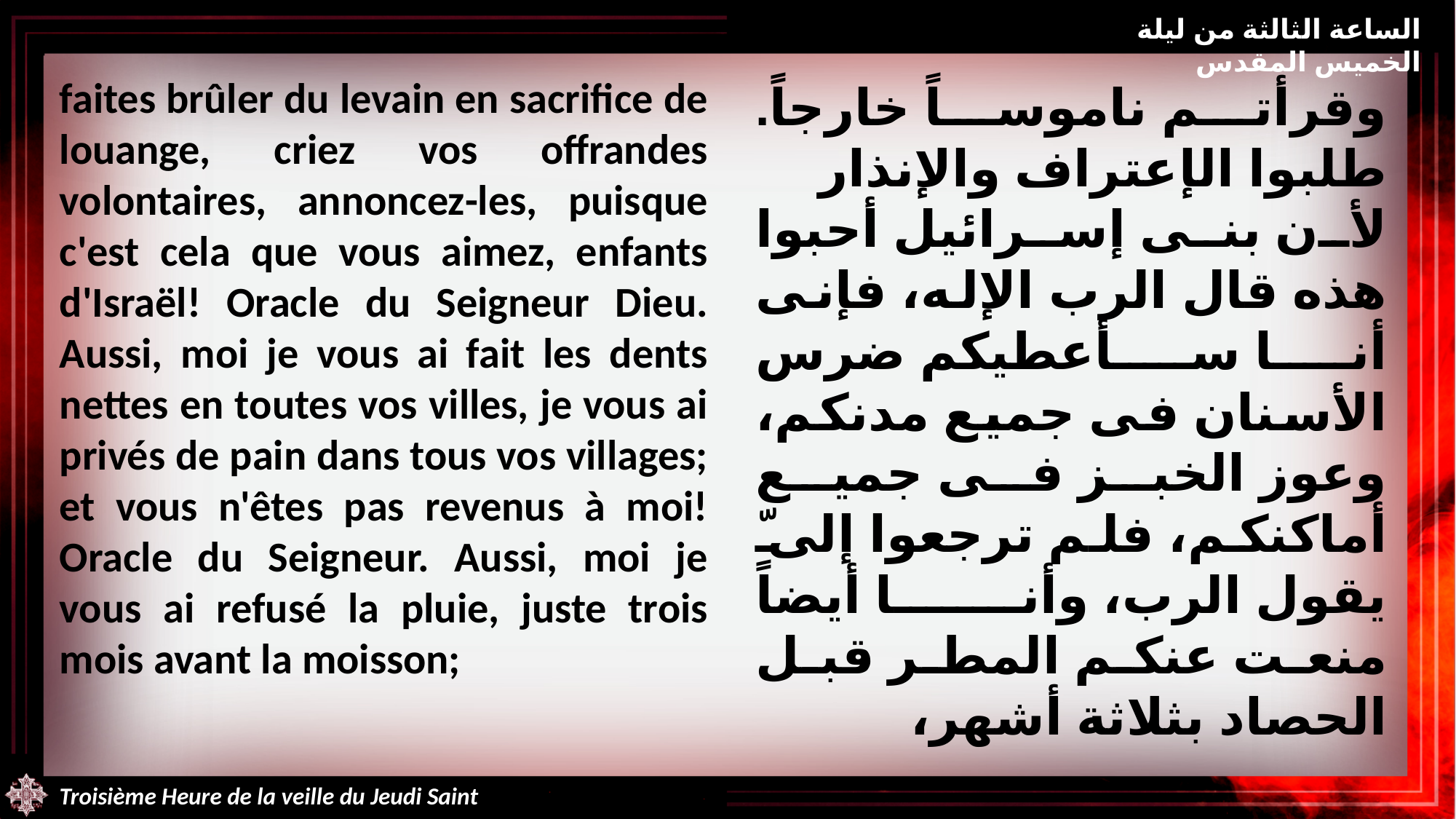

الساعة الثالثة من ليلة الخميس المقدس
faites brûler du levain en sacrifice de louange, criez vos offrandes volontaires, annoncez-les, puisque c'est cela que vous aimez, enfants d'Israël! Oracle du Seigneur Dieu. Aussi, moi je vous ai fait les dents nettes en toutes vos villes, je vous ai privés de pain dans tous vos villages; et vous n'êtes pas revenus à moi! Oracle du Seigneur. Aussi, moi je vous ai refusé la pluie, juste trois mois avant la moisson;
وقرأتم ناموساً خارجاً. طلبوا الإعتراف والإنذار لأن بنى إسرائيل أحبوا هذه قال الرب الإله، فإنى أنا سأعطيكم ضرس الأسنان فى جميع مدنكم، وعوز الخبز فى جميع أماكنكم، فلم ترجعوا إلىّ يقول الرب، وأنا أيضاً منعت عنكم المطر قبل الحصاد بثلاثة أشهر،
Troisième Heure de la veille du Jeudi Saint